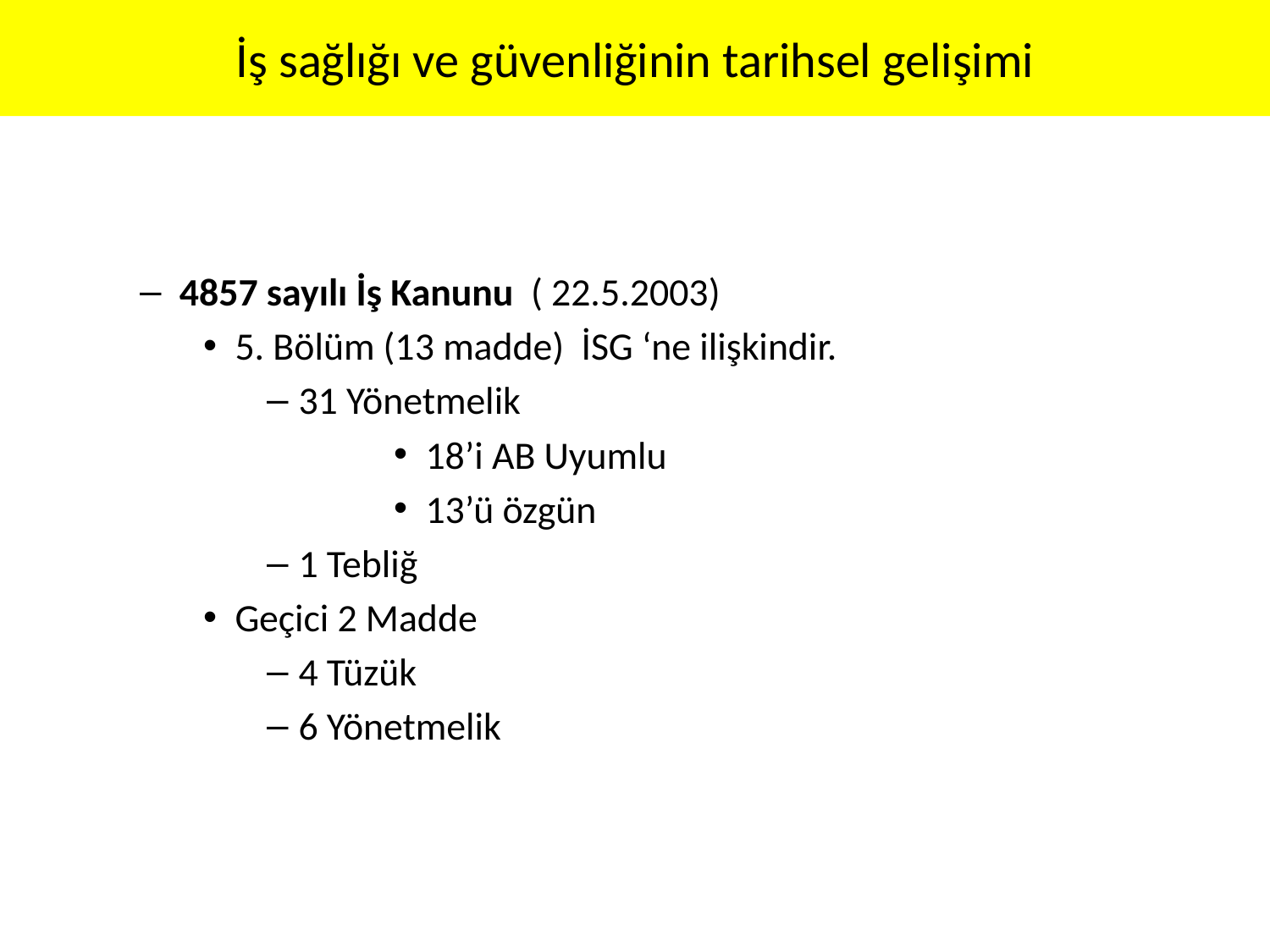

İş sağlığı ve güvenliğinin tarihsel gelişimi

4857 sayılı İş Kanunu  ( 22.5.2003)
5. Bölüm (13 madde)  İSG ‘ne ilişkindir.
31 Yönetmelik
18’i AB Uyumlu
13’ü özgün
1 Tebliğ
Geçici 2 Madde
4 Tüzük
6 Yönetmelik